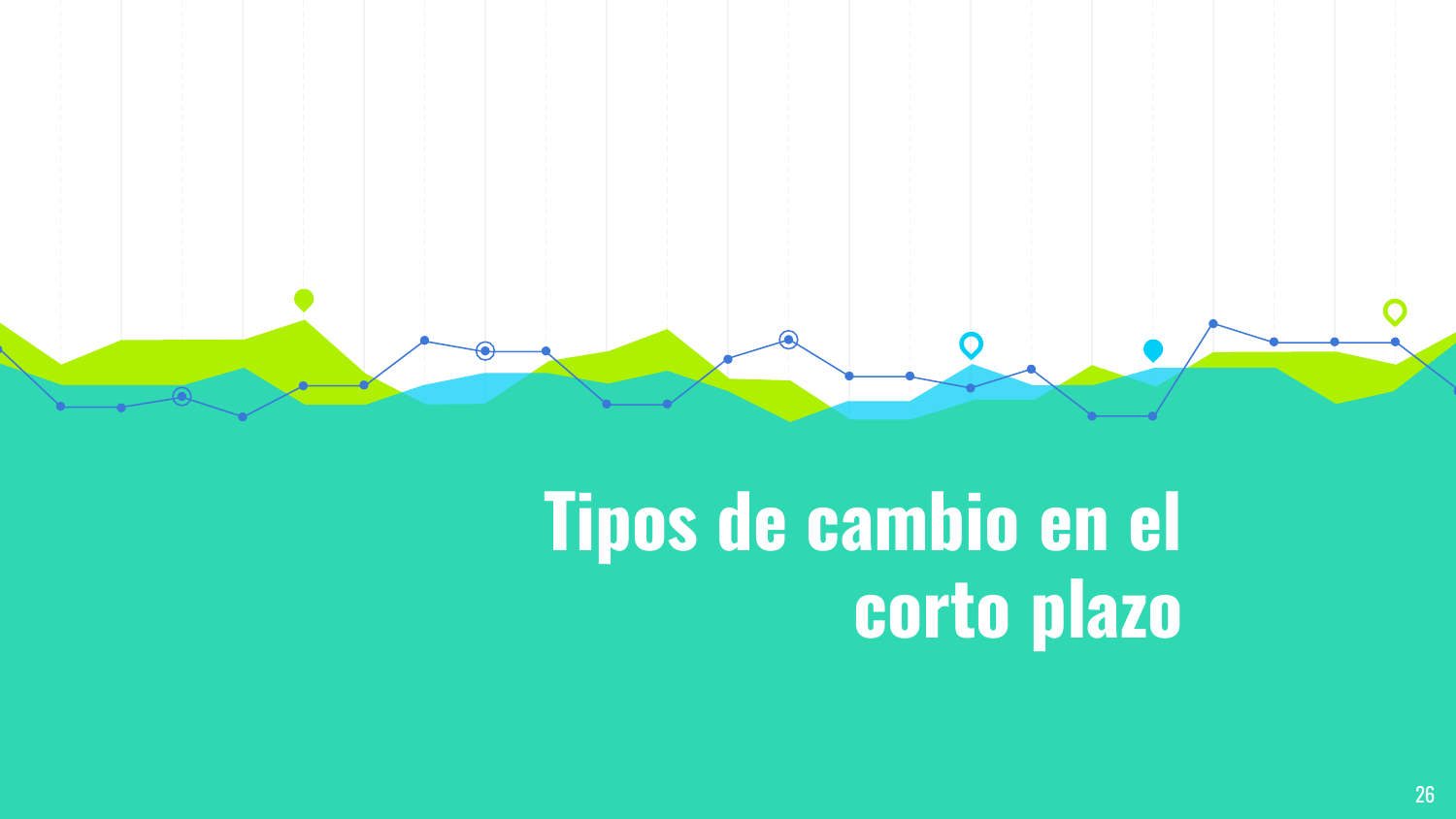

# Tipos de cambio en el corto plazo

26